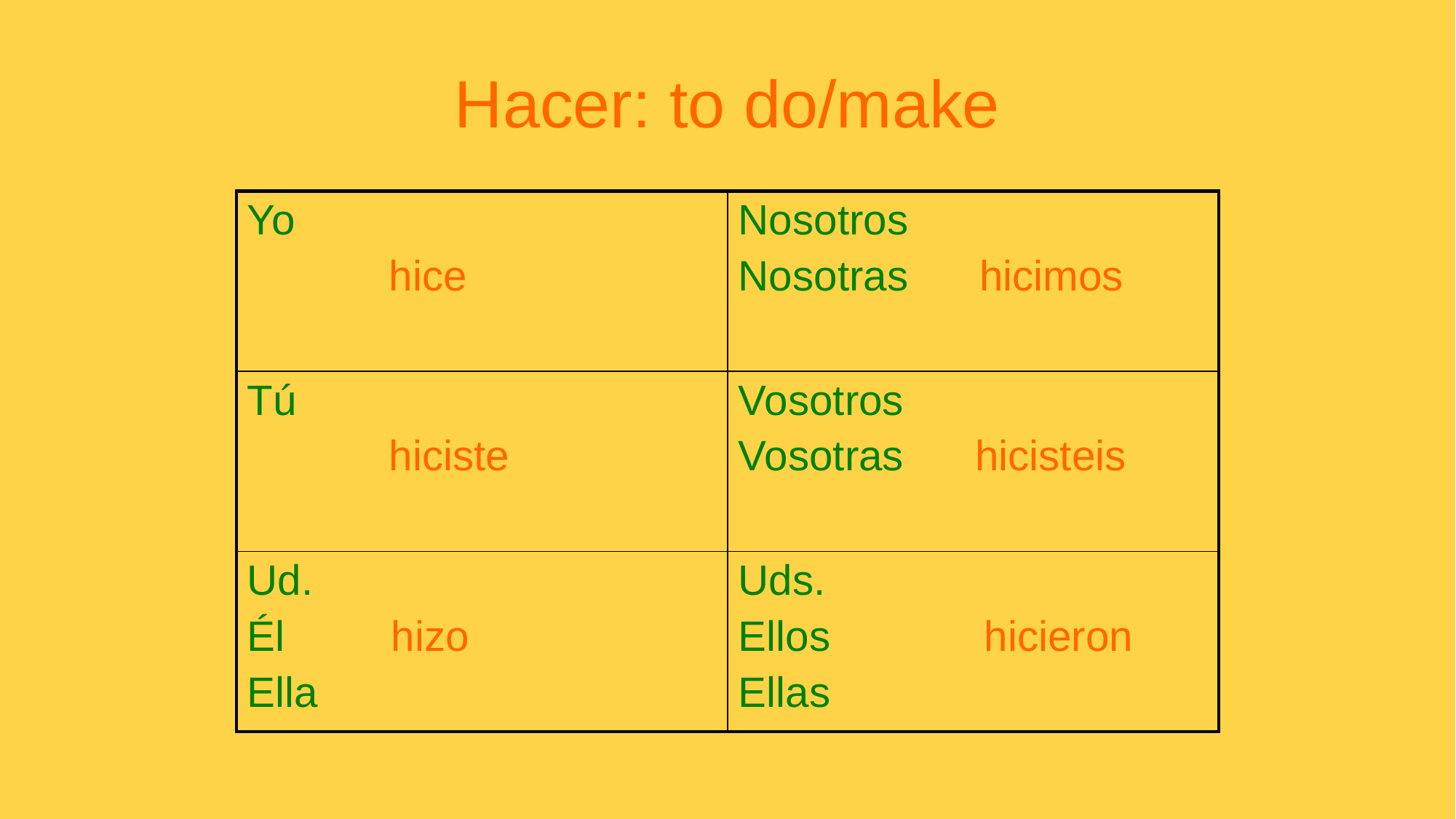

# Hacer: to do/make
| Yo hice | Nosotros Nosotras hicimos |
| --- | --- |
| Tú hiciste | Vosotros Vosotras hicisteis |
| Ud. Él hizo Ella | Uds. Ellos hicieron Ellas |